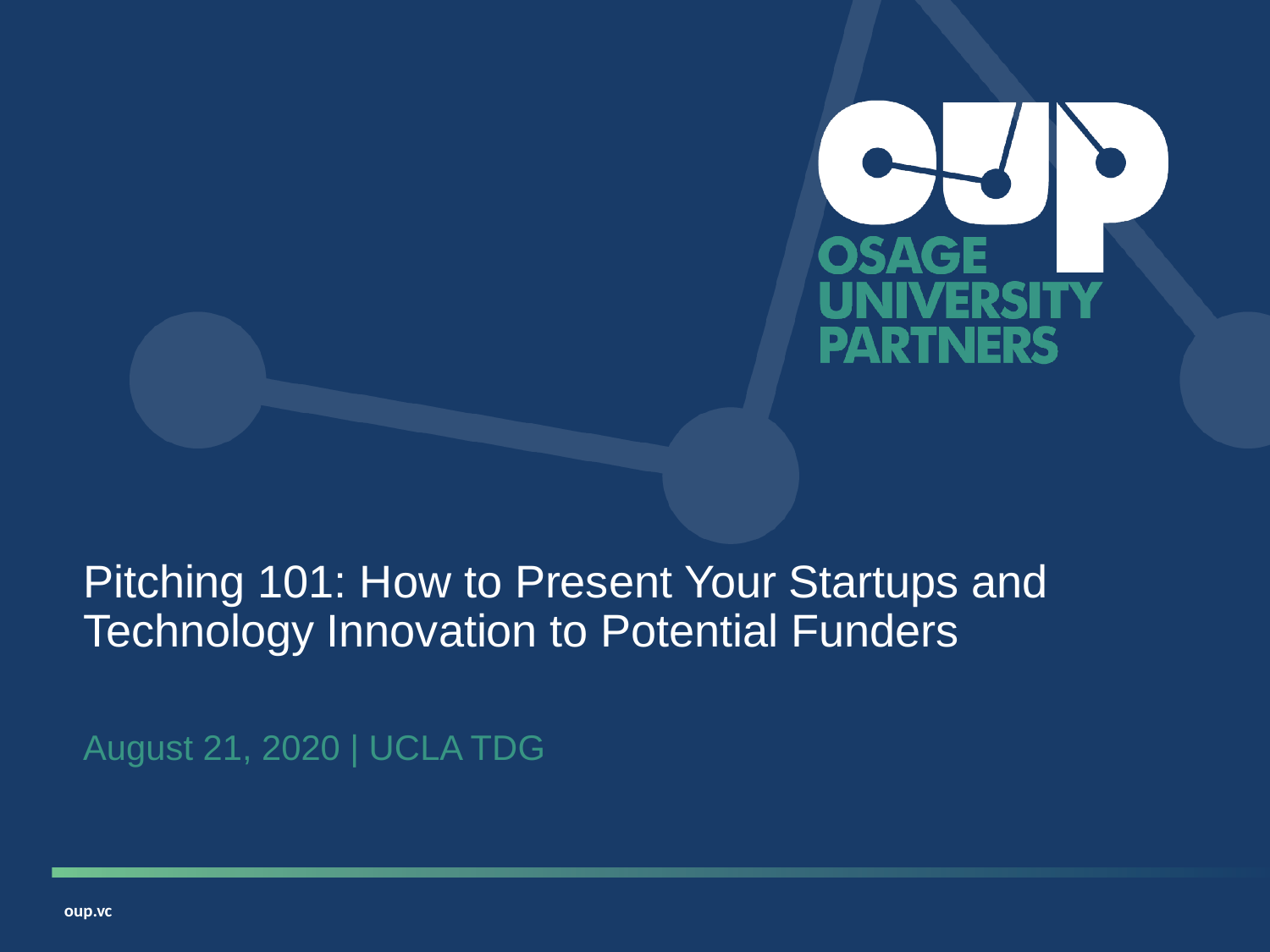

# Pitching 101: How to Present Your Startups and Technology Innovation to Potential Funders
August 21, 2020 | UCLA TDG